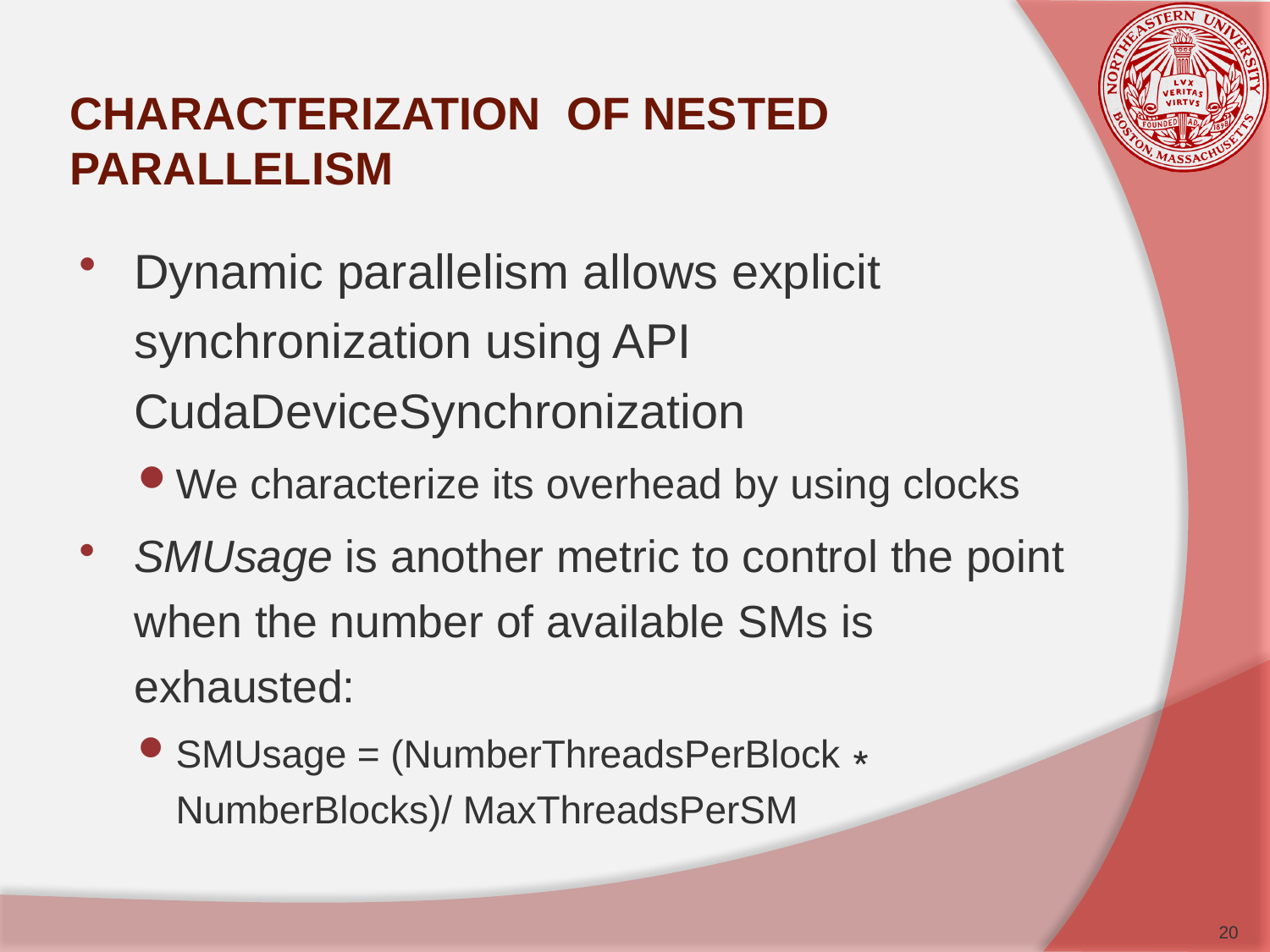

# CHARACTERIZATION  OF NESTED PARALLELISM
Dynamic parallelism allows explicit synchronization using API CudaDeviceSynchronization
We characterize its overhead by using clocks
SMUsage is another metric to control the point when the number of available SMs is exhausted:
SMUsage = (NumberThreadsPerBlock ∗ NumberBlocks)/ MaxThreadsPerSM

20